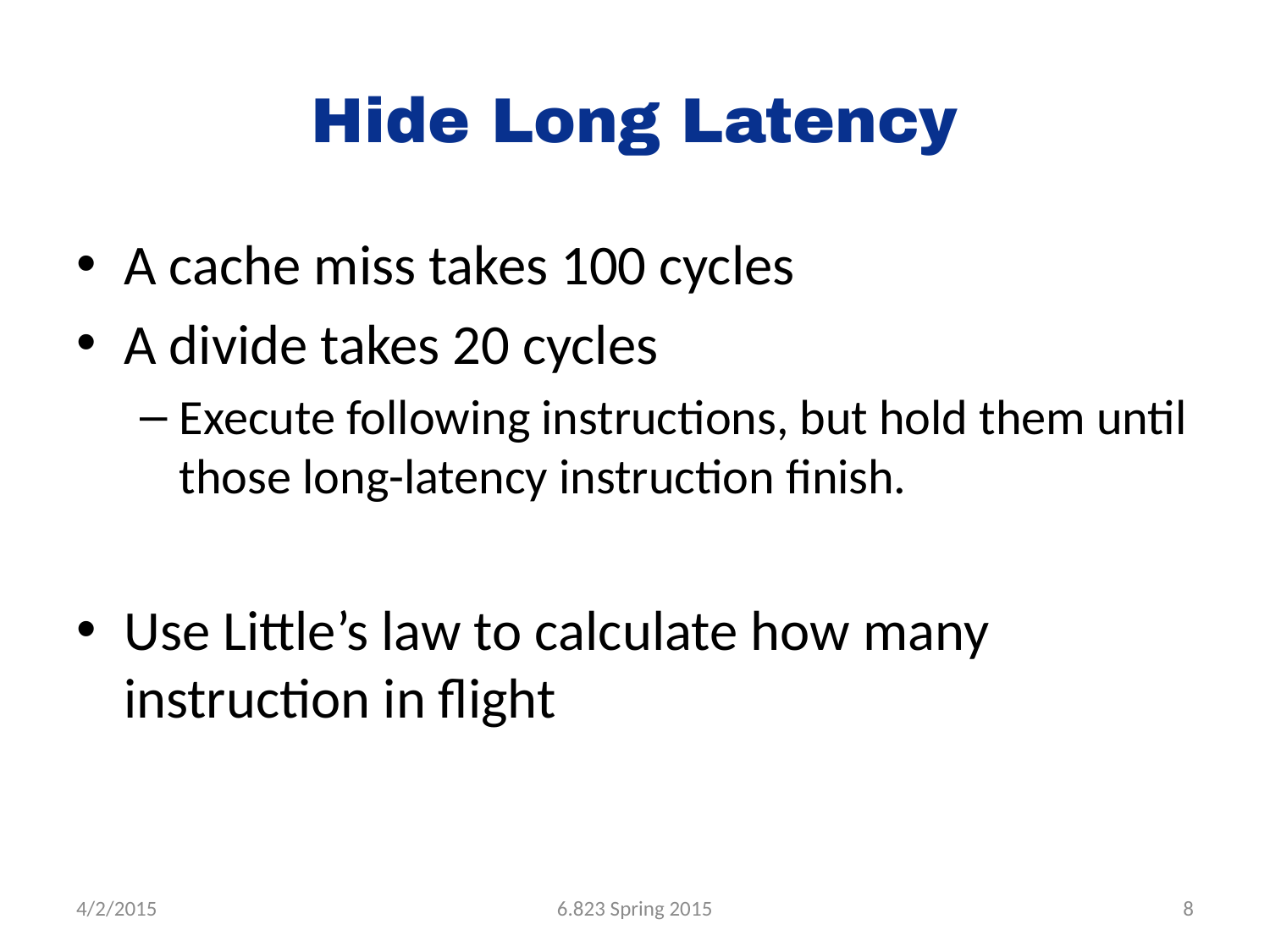

# Hide Long Latency
A cache miss takes 100 cycles
A divide takes 20 cycles
Execute following instructions, but hold them until those long-latency instruction finish.

Use Little’s law to calculate how many instruction in flight

4/2/2015
6.823 Spring 2015
8